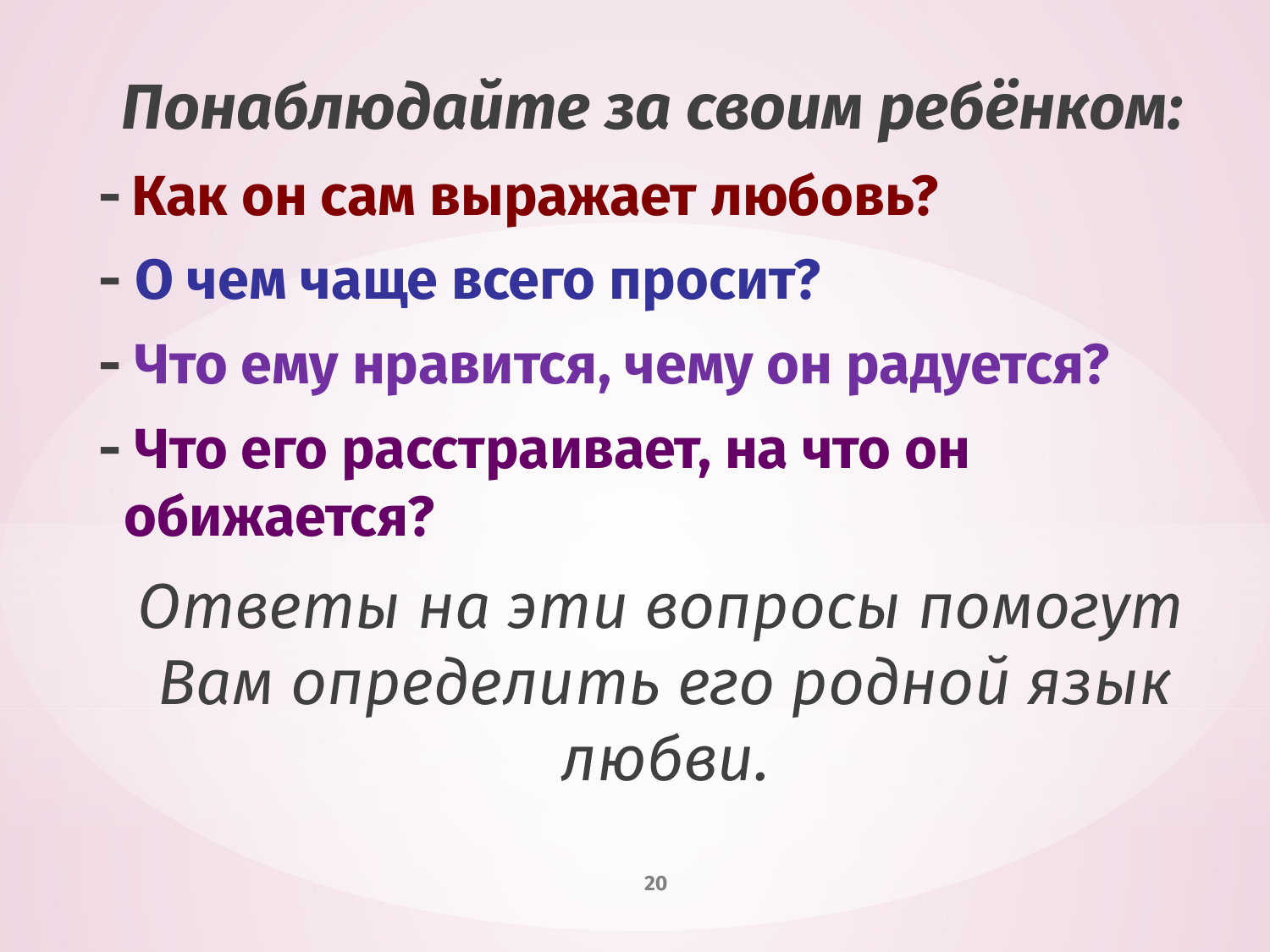

Понаблюдайте за своим ребёнком:
- Как он сам выражает любовь?
- О чем чаще всего просит?
- Что ему нравится, чему он радуется?
- Что его расстраивает, на что он обижается?
 Ответы на эти вопросы помогут Вам определить его родной язык любви.

#
20